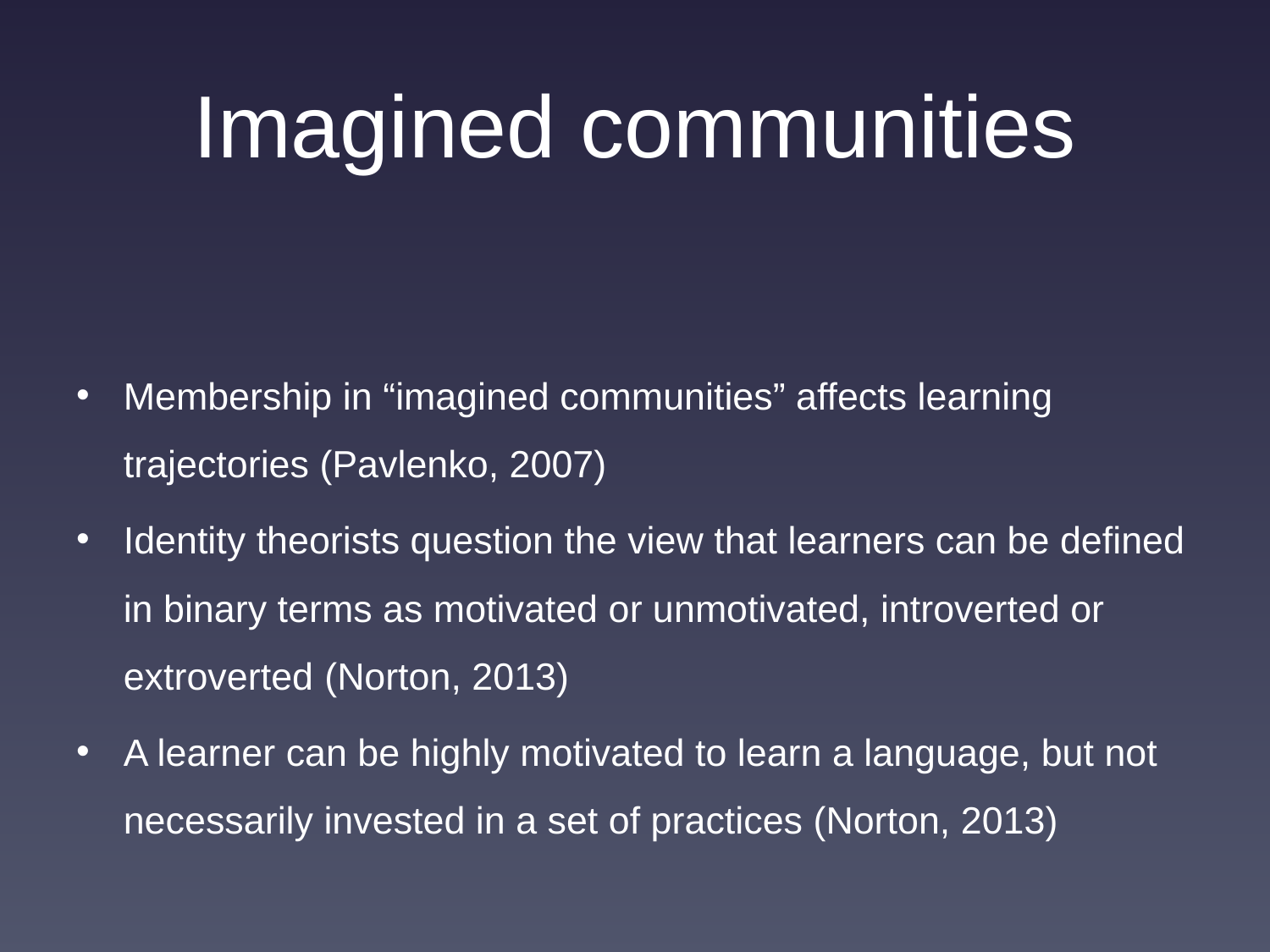

# Imagined communities

Membership in “imagined communities” affects learning trajectories (Pavlenko, 2007)
Identity theorists question the view that learners can be defined in binary terms as motivated or unmotivated, introverted or extroverted (Norton, 2013)
A learner can be highly motivated to learn a language, but not necessarily invested in a set of practices (Norton, 2013)